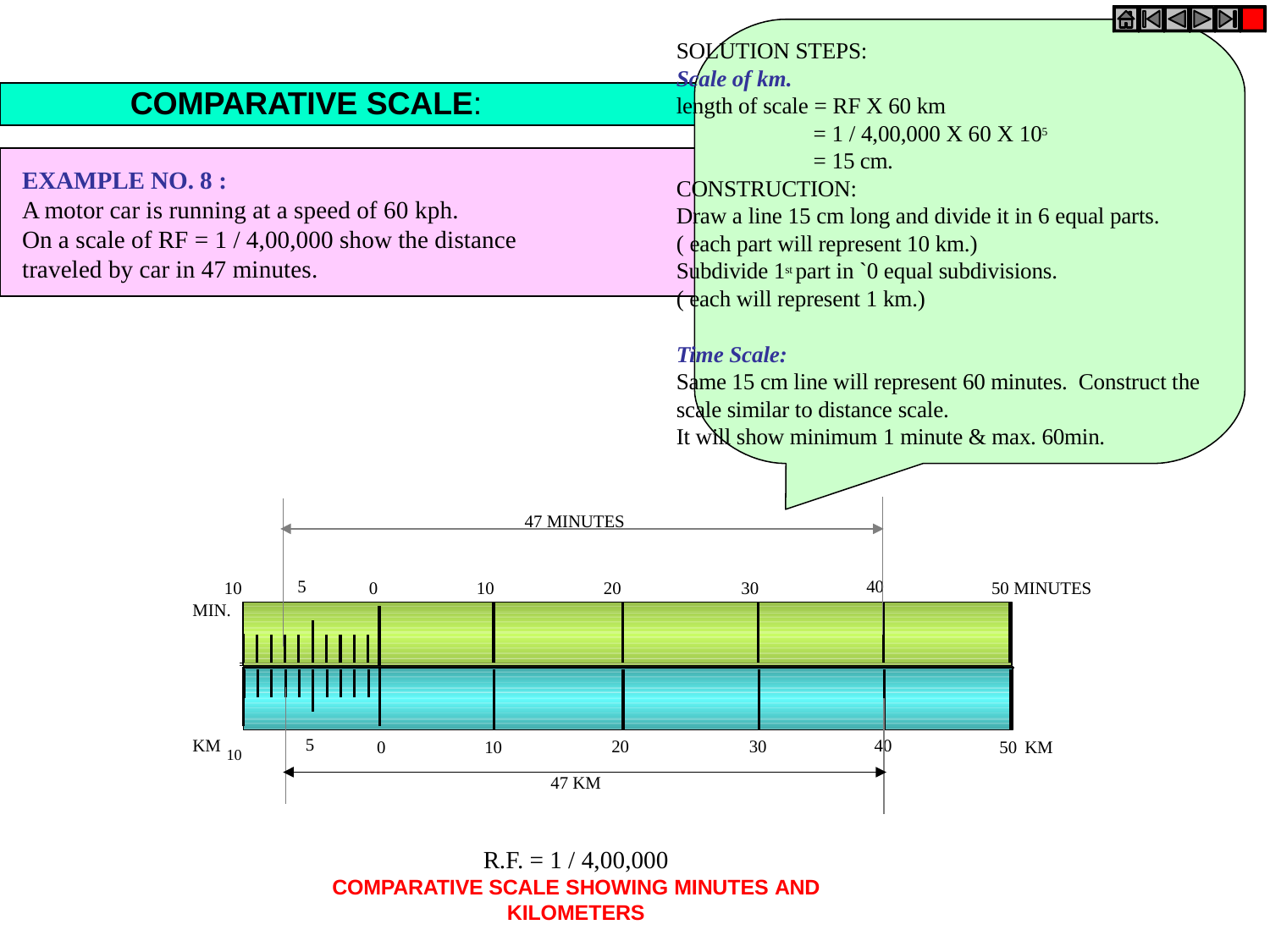

SOLUTION STEPS:
Scale of km.
COMPARATIVE SCALE:

length of scale = RF X 60 km
= 1 / 4,00,000 X 60 X 105
= 15 cm.

EXAMPLE NO. 8 :
A motor car is running at a speed of 60 kph.
On a scale of RF = 1 / 4,00,000 show the distance  traveled by car in 47 minutes.
CONSTRUCTION:
Draw a line 15 cm long and divide it in 6 equal parts.
( each part will represent 10 km.)
Subdivide 1st part in `0 equal subdivisions.
( each will represent 1 km.)

Time Scale:
Same 15 cm line will represent 60 minutes.  Construct the scale similar to distance scale.
It will show minimum 1 minute & max. 60min.

47 MINUTES
5
40
20
30
10
MIN.
0
10
50 MINUTES

KM 10
5
40
20
30
0
10
50 KM
47 KM

R.F. = 1 / 4,00,000
COMPARATIVE SCALE SHOWING MINUTES AND KILOMETERS